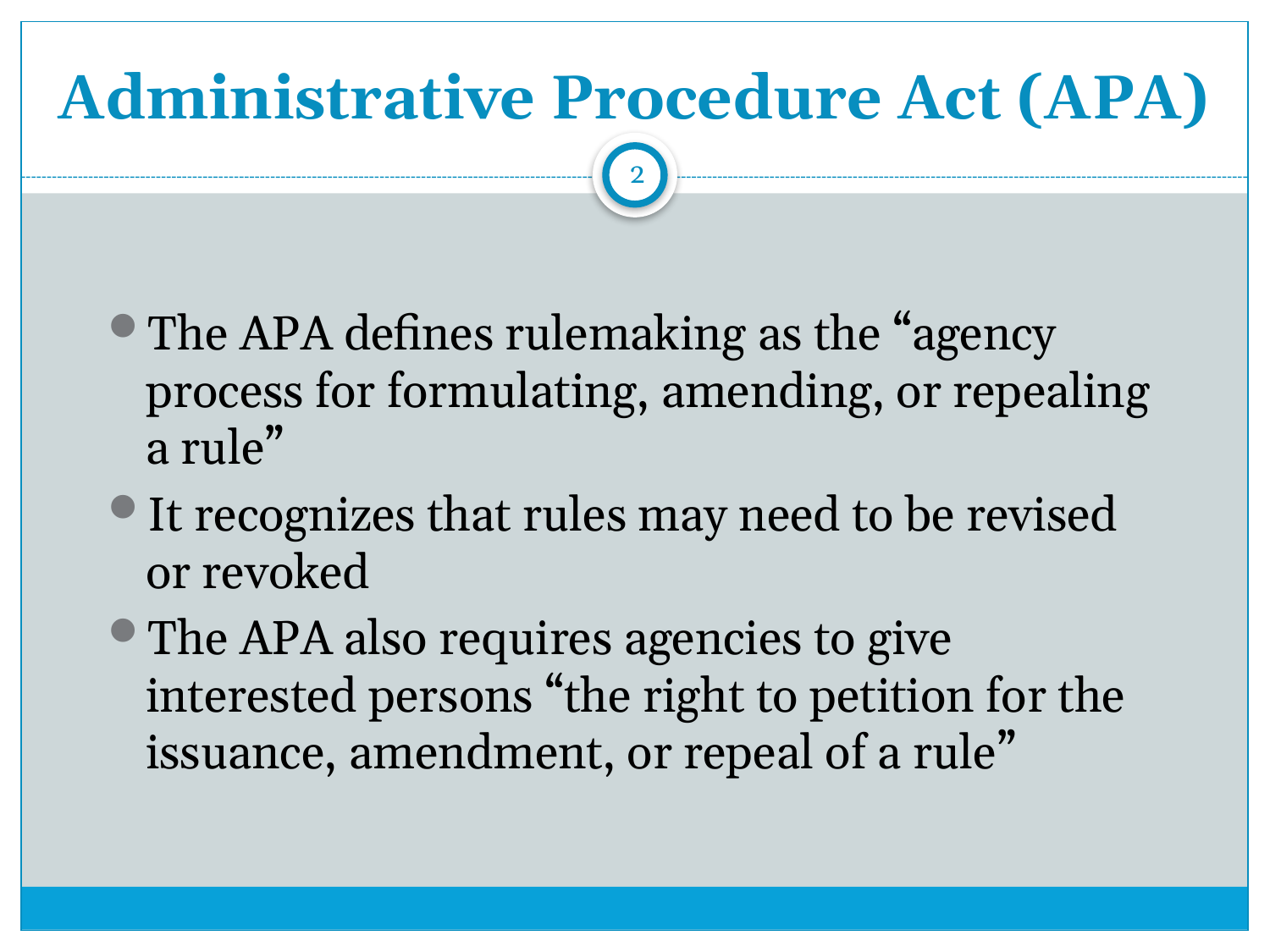

# Administrative Procedure Act (APA)
2
The APA defines rulemaking as the “agency process for formulating, amending, or repealing a rule”
It recognizes that rules may need to be revised or revoked
The APA also requires agencies to give interested persons “the right to petition for the issuance, amendment, or repeal of a rule”